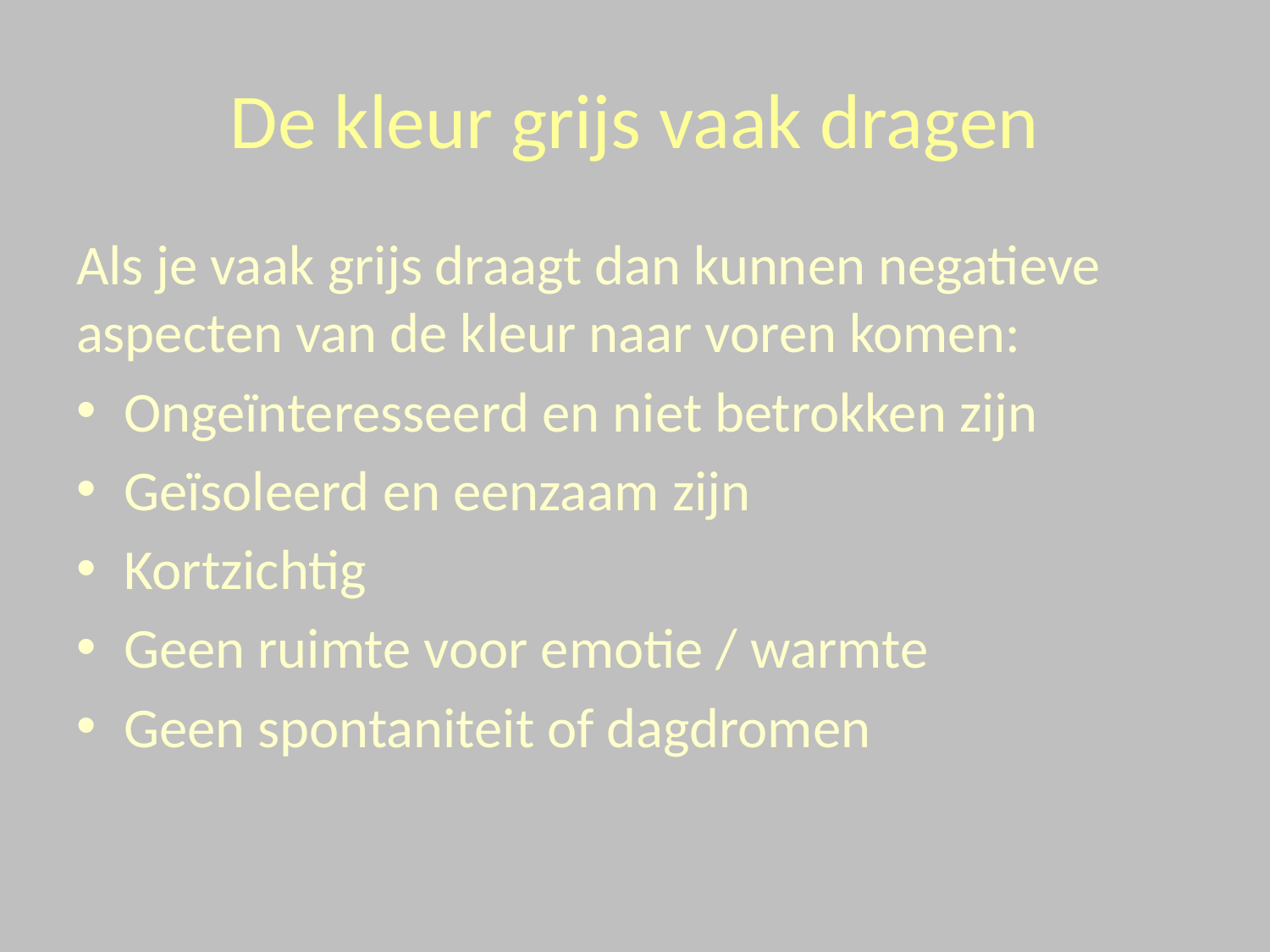

# De kleur grijs vaak dragen
Als je vaak grijs draagt dan kunnen negatieve aspecten van de kleur naar voren komen:
Ongeïnteresseerd en niet betrokken zijn
Geïsoleerd en eenzaam zijn
Kortzichtig
Geen ruimte voor emotie / warmte
Geen spontaniteit of dagdromen